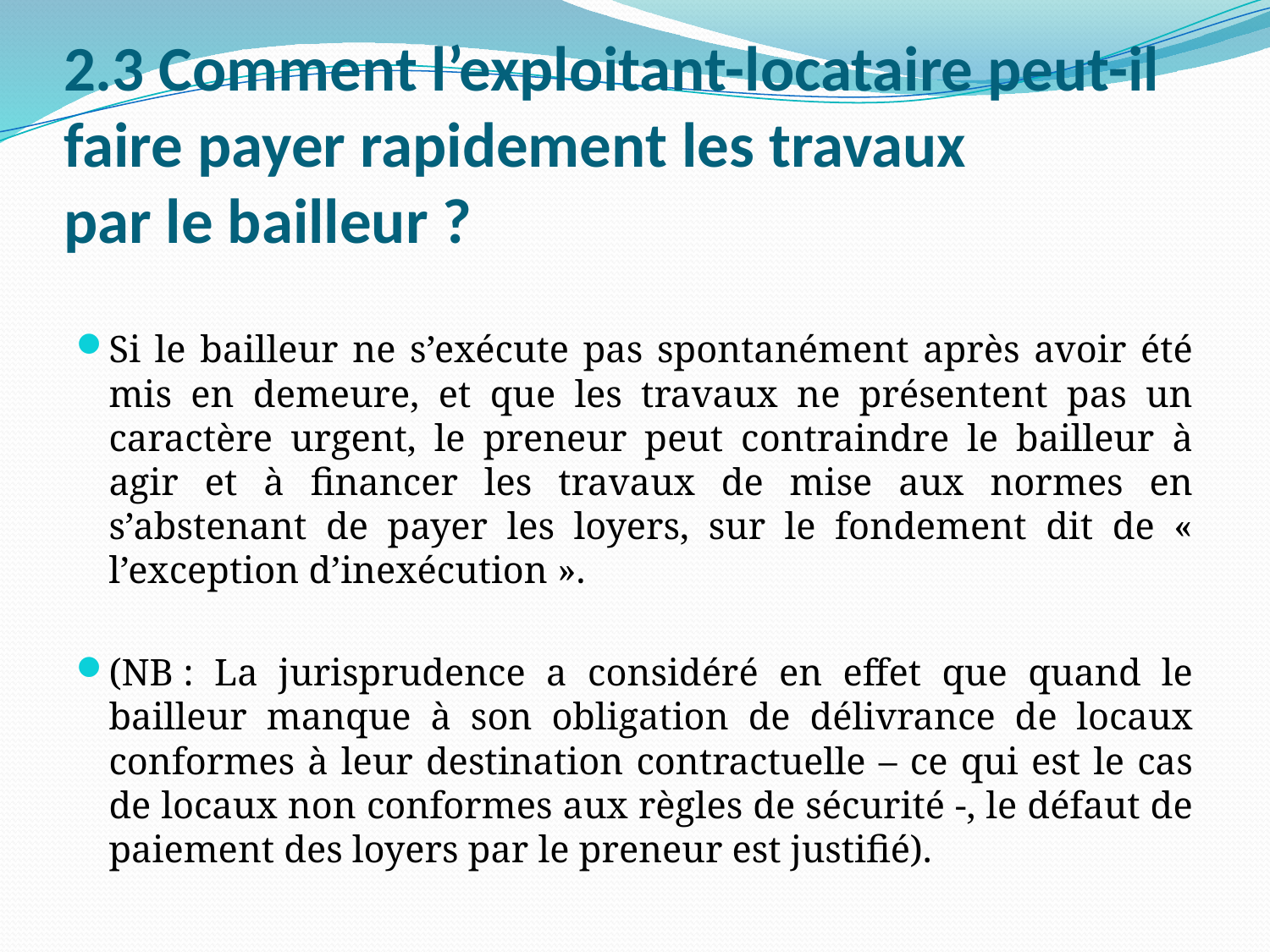

# 2.3 Comment l’exploitant-locataire peut-il faire payer rapidement les travaux par le bailleur ?

Si le bailleur ne s’exécute pas spontanément après avoir été mis en demeure, et que les travaux ne présentent pas un caractère urgent, le preneur peut contraindre le bailleur à agir et à financer les travaux de mise aux normes en s’abstenant de payer les loyers, sur le fondement dit de « l’exception d’inexécution ».

(NB : La jurisprudence a considéré en effet que quand le bailleur manque à son obligation de délivrance de locaux conformes à leur destination contractuelle – ce qui est le cas de locaux non conformes aux règles de sécurité -, le défaut de paiement des loyers par le preneur est justifié).